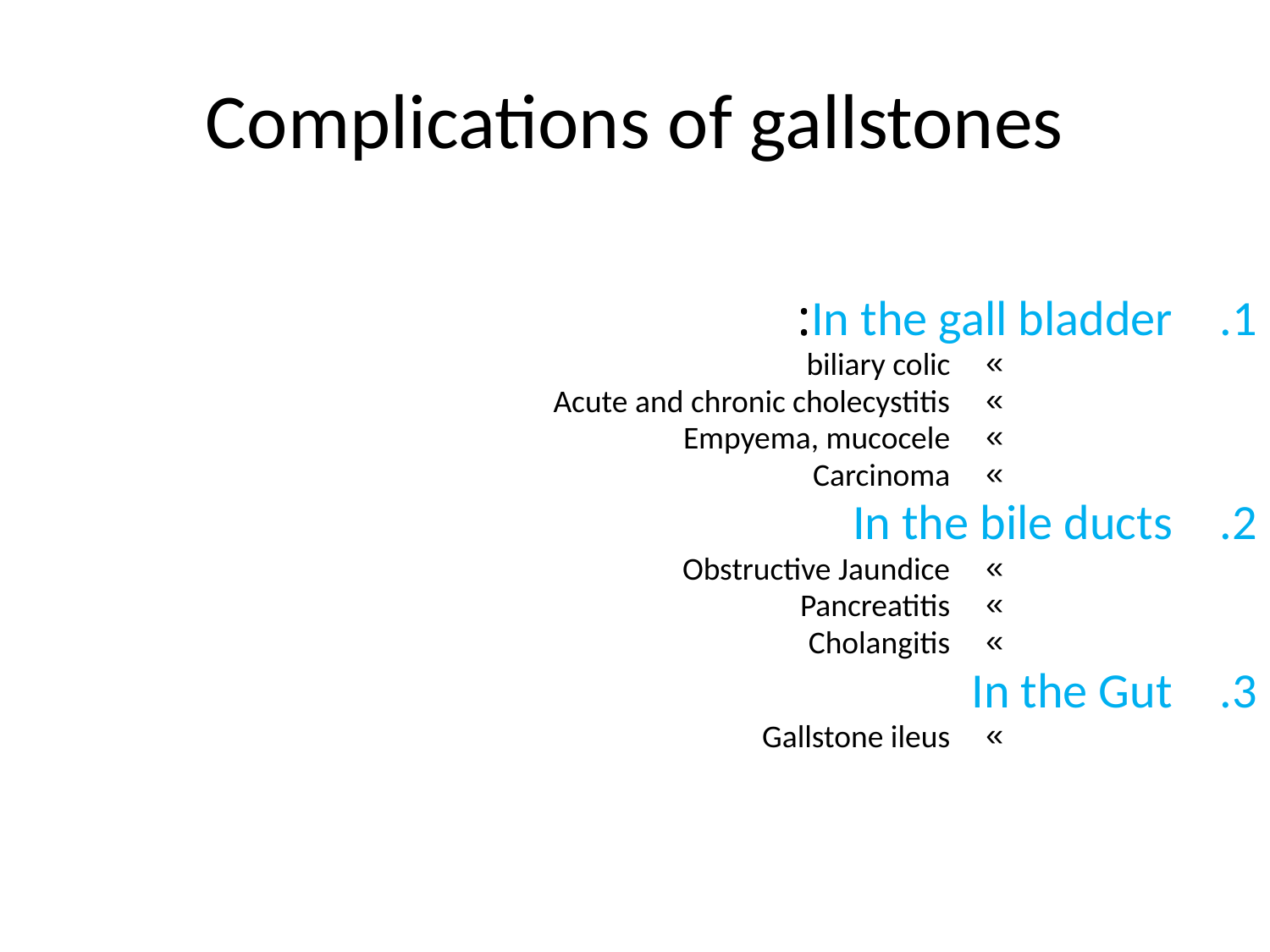

# Complications of gallstones

In the gall bladder:
biliary colic
Acute and chronic cholecystitis
Empyema, mucocele
Carcinoma
In the bile ducts
Obstructive Jaundice
Pancreatitis
Cholangitis
In the Gut
Gallstone ileus